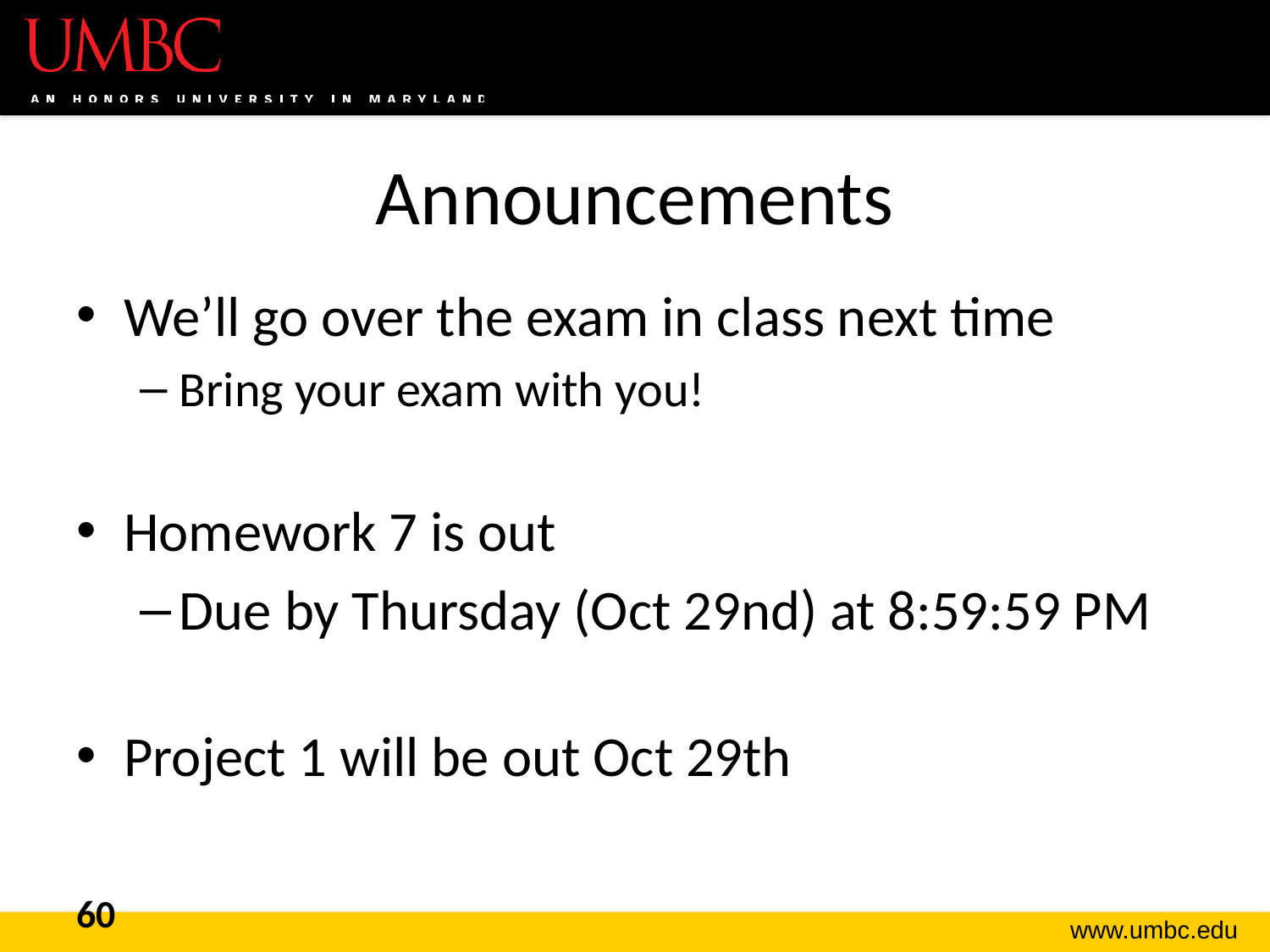

# Announcements
We’ll go over the exam in class next time
Bring your exam with you!

Homework 7 is out
Due by Thursday (Oct 29nd) at 8:59:59 PM

Project 1 will be out Oct 29th

60